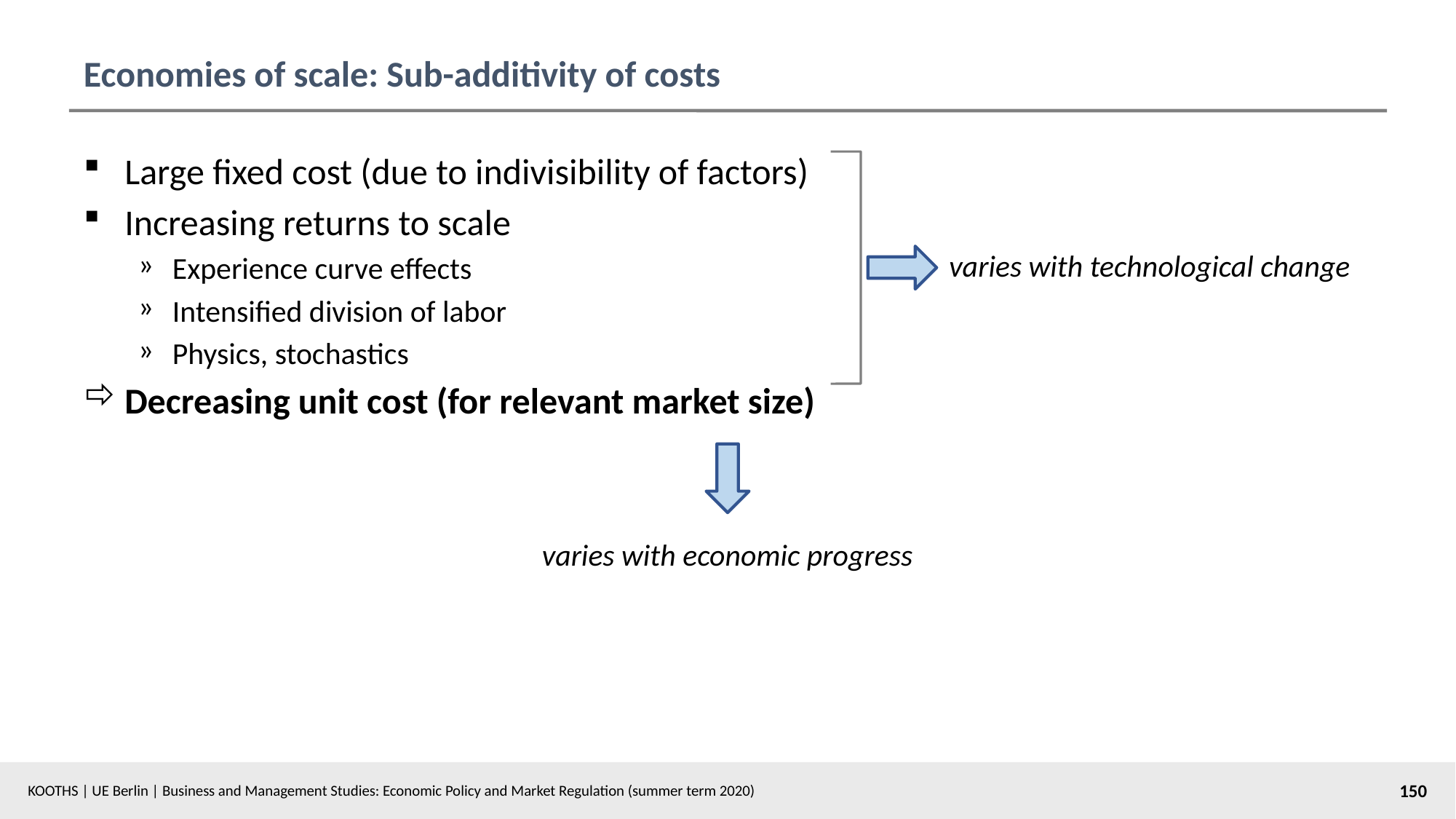

# Economies of scale: Sub-additivity of costs
Large fixed cost (due to indivisibility of factors)
Increasing returns to scale
Experience curve effects
Intensified division of labor
Physics, stochastics
Decreasing unit cost (for relevant market size)

varies with technological change

varies with economic progress